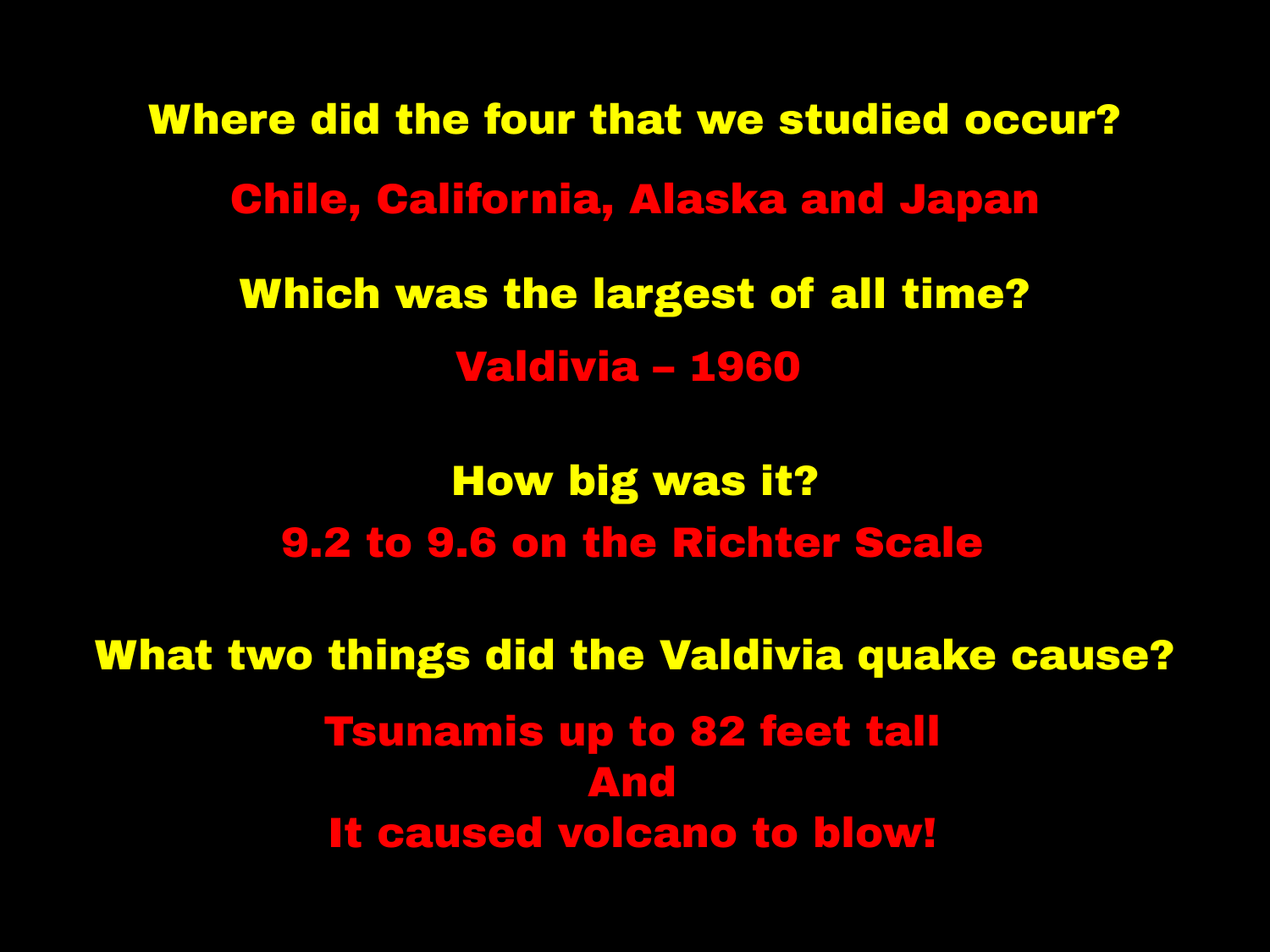

# Where did the four that we studied occur?
Chile, California, Alaska and Japan
Which was the largest of all time?
Valdivia – 1960
How big was it?
9.2 to 9.6 on the Richter Scale
What two things did the Valdivia quake cause?
Tsunamis up to 82 feet tall
And
It caused volcano to blow!